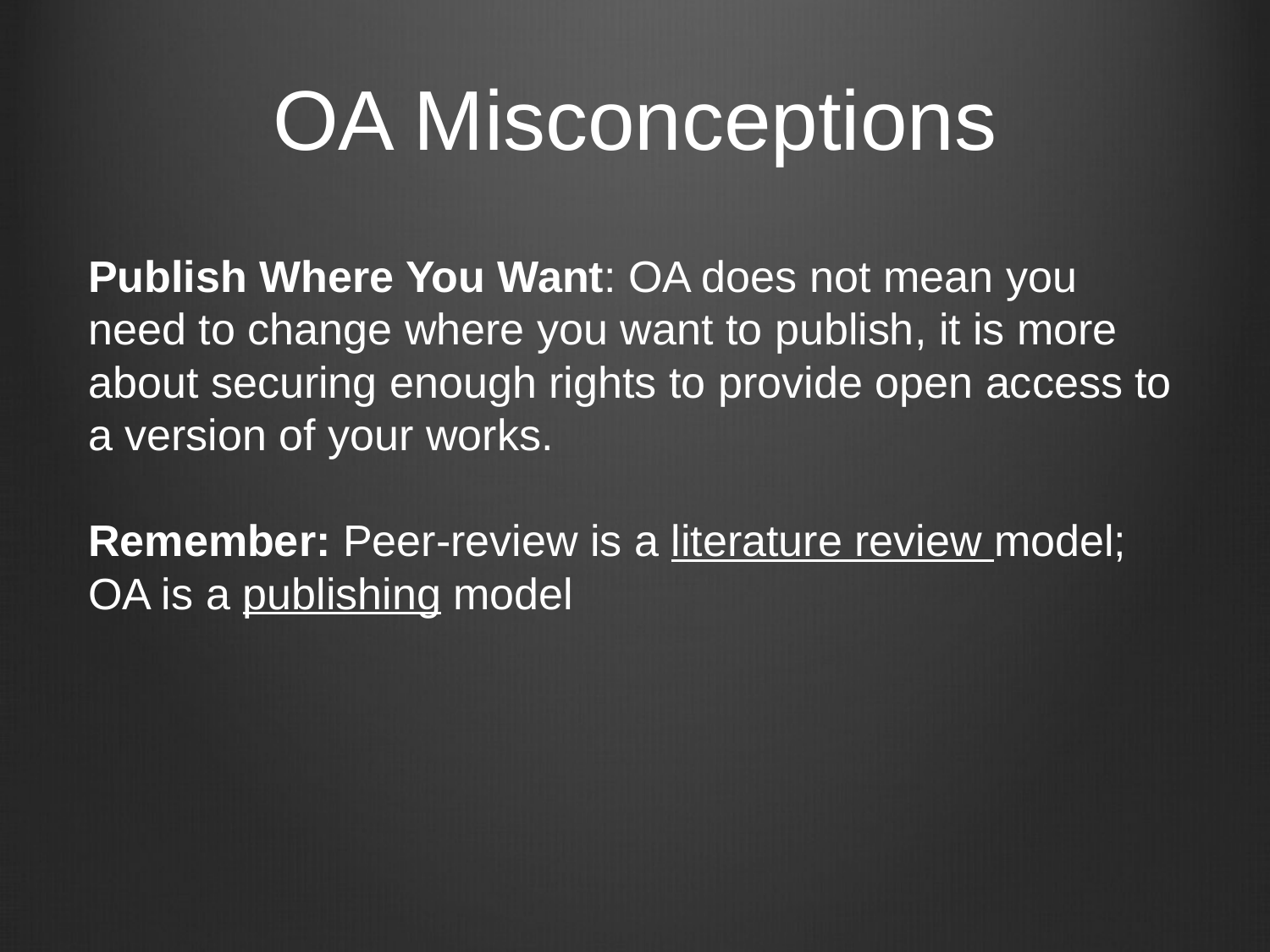

# OA Misconceptions
Publish Where You Want: OA does not mean you need to change where you want to publish, it is more about securing enough rights to provide open access to a version of your works.

Remember: Peer-review is a literature review model; OA is a publishing model